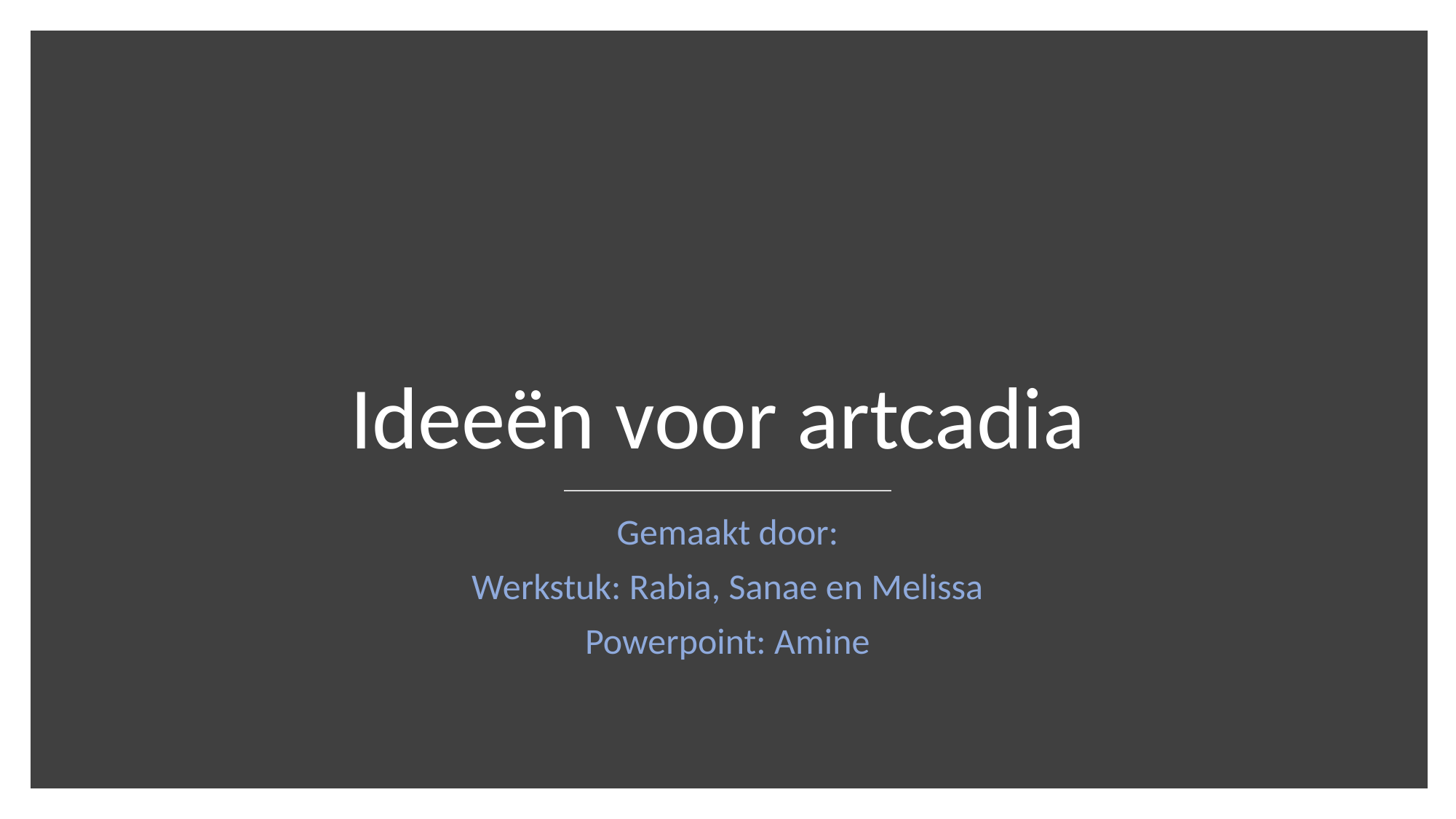

# Ideeën voor artcadia
Gemaakt door:
Werkstuk: Rabia, Sanae en Melissa
Powerpoint: Amine